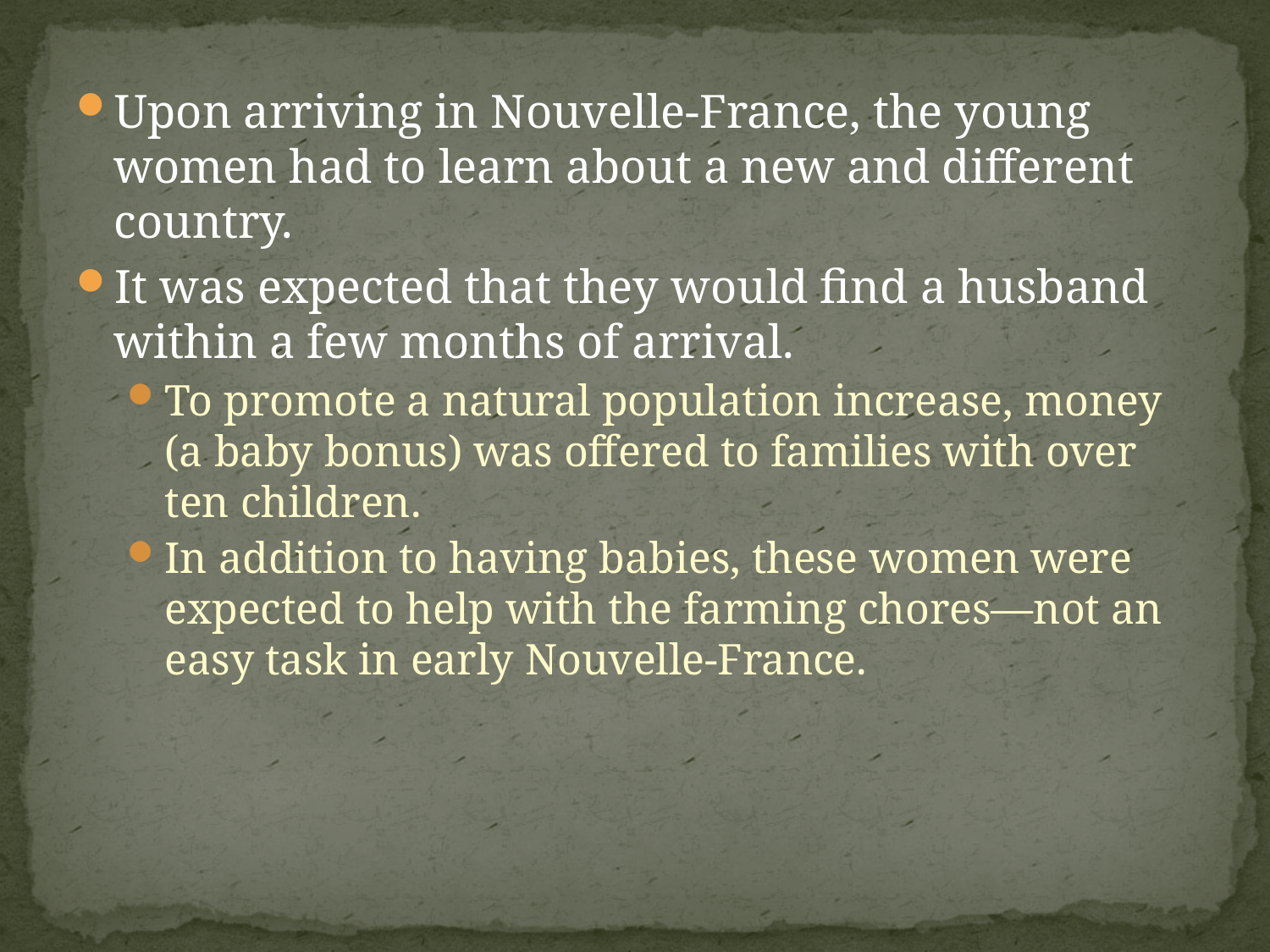

Upon arriving in Nouvelle-France, the young women had to learn about a new and different country.
It was expected that they would find a husband within a few months of arrival.
To promote a natural population increase, money (a baby bonus) was offered to families with over ten children.
In addition to having babies, these women were expected to help with the farming chores—not an easy task in early Nouvelle-France.